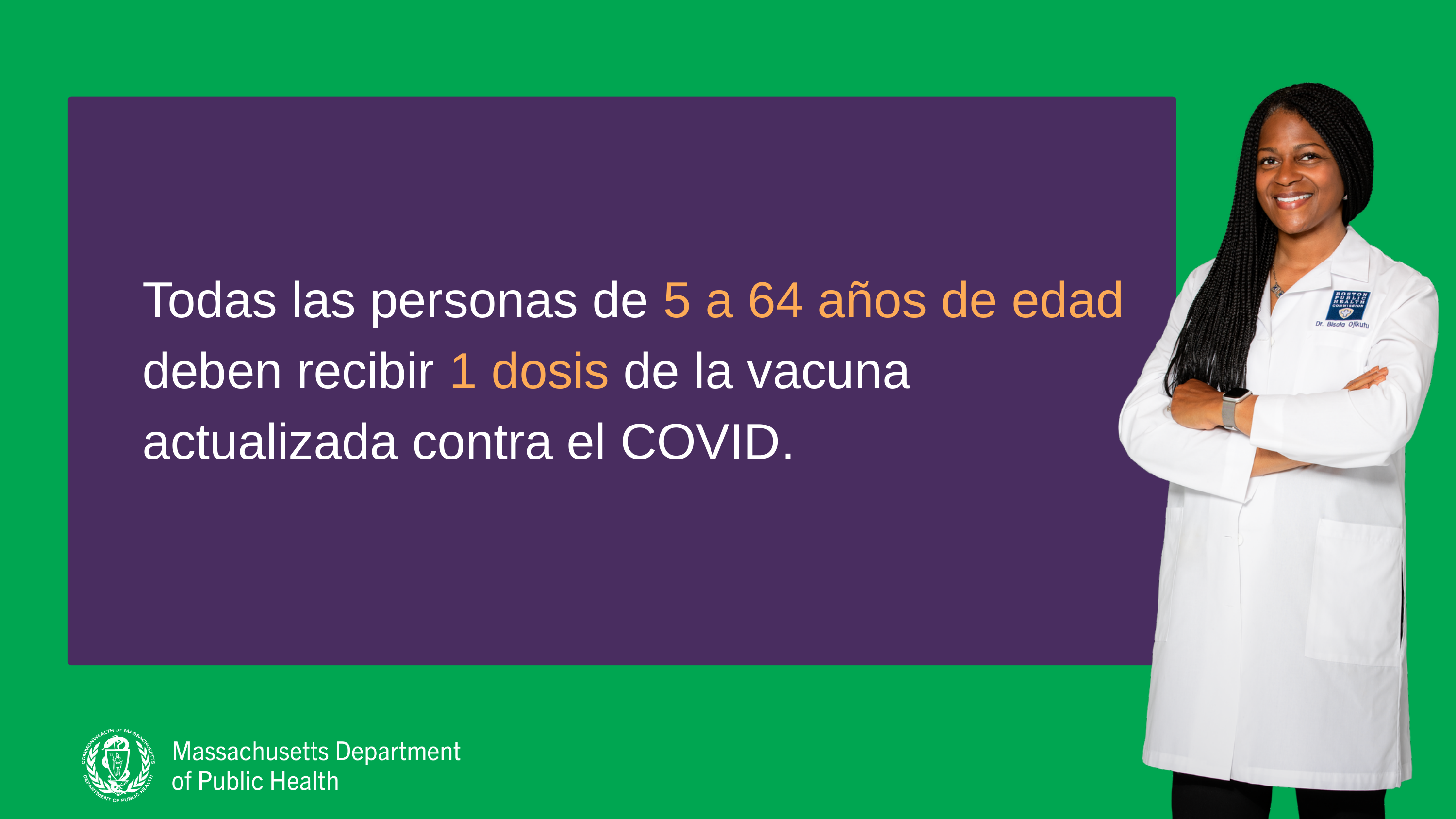

Todas las personas de 5 a 64 años de edad
     deben recibir 1 dosis de la vacuna
     actualizada contra el COVID.